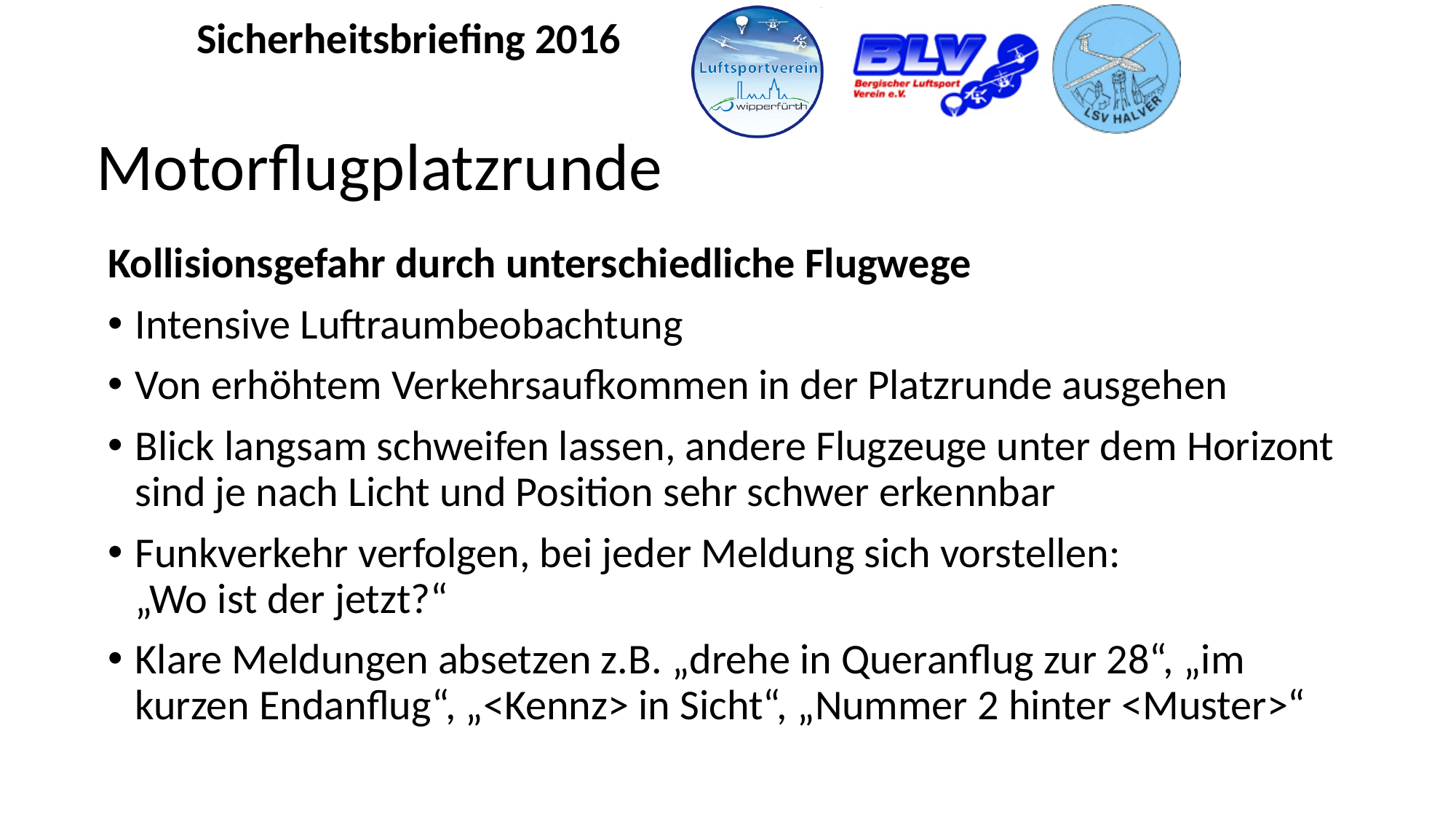

Motorflugplatzrunde
Kollisionsgefahr durch unterschiedliche Flugwege
Intensive Luftraumbeobachtung
Von erhöhtem Verkehrsaufkommen in der Platzrunde ausgehen
Blick langsam schweifen lassen, andere Flugzeuge unter dem Horizont sind je nach Licht und Position sehr schwer erkennbar
Funkverkehr verfolgen, bei jeder Meldung sich vorstellen:
„Wo ist der jetzt?“
Klare Meldungen absetzen z.B. „drehe in Queranflug zur 28“, „im kurzen Endanflug“, „<Kennz> in Sicht“, „Nummer 2 hinter <Muster>“